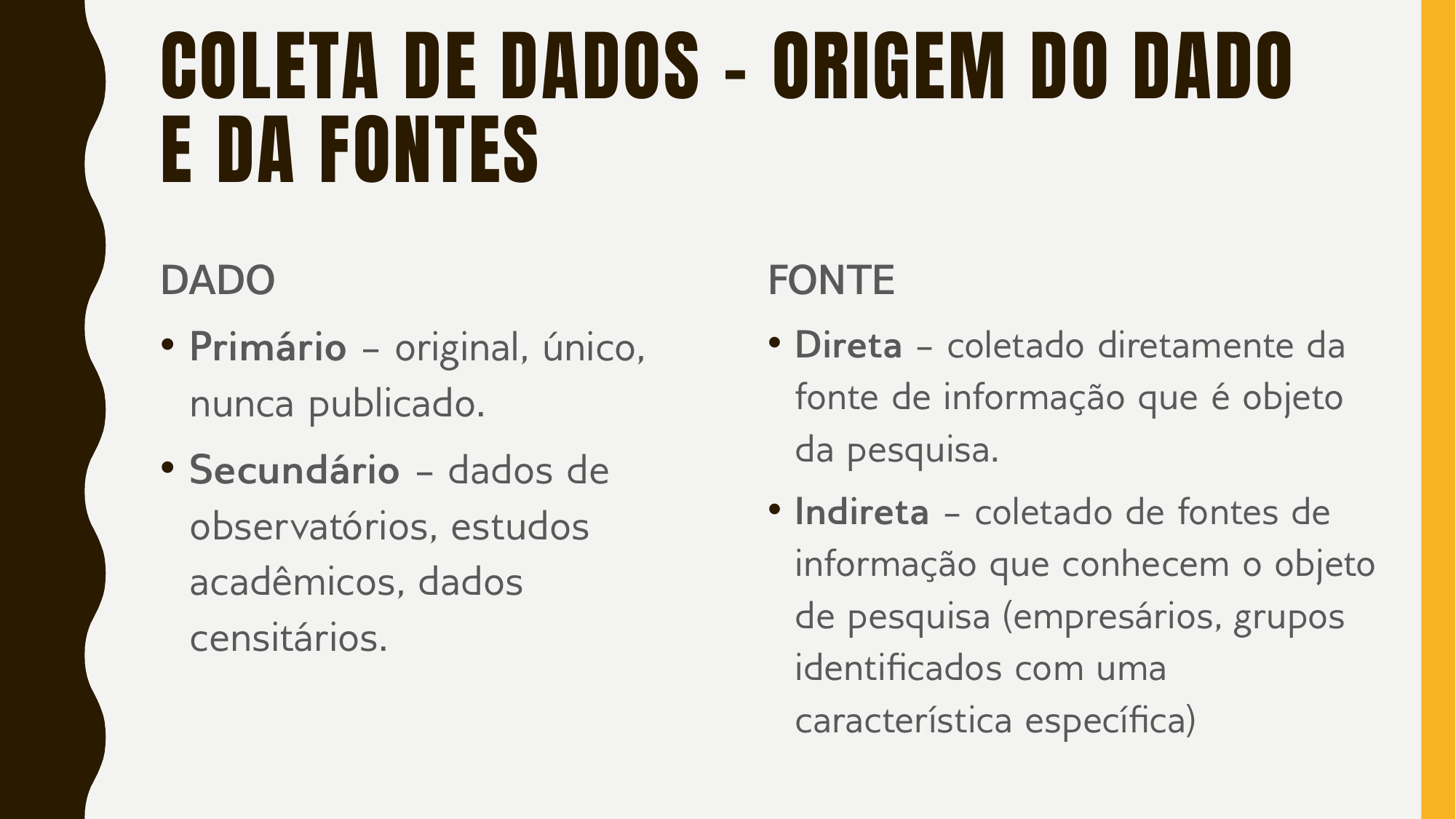

# Coleta de dados – origem do dado e da Fontes
DADO
Primário – original, único, nunca publicado.
Secundário – dados de observatórios, estudos acadêmicos, dados censitários.

FONTE
Direta – coletado diretamente da fonte de informação que é objeto da pesquisa.
Indireta – coletado de fontes de informação que conhecem o objeto de pesquisa (empresários, grupos identificados com uma característica específica)